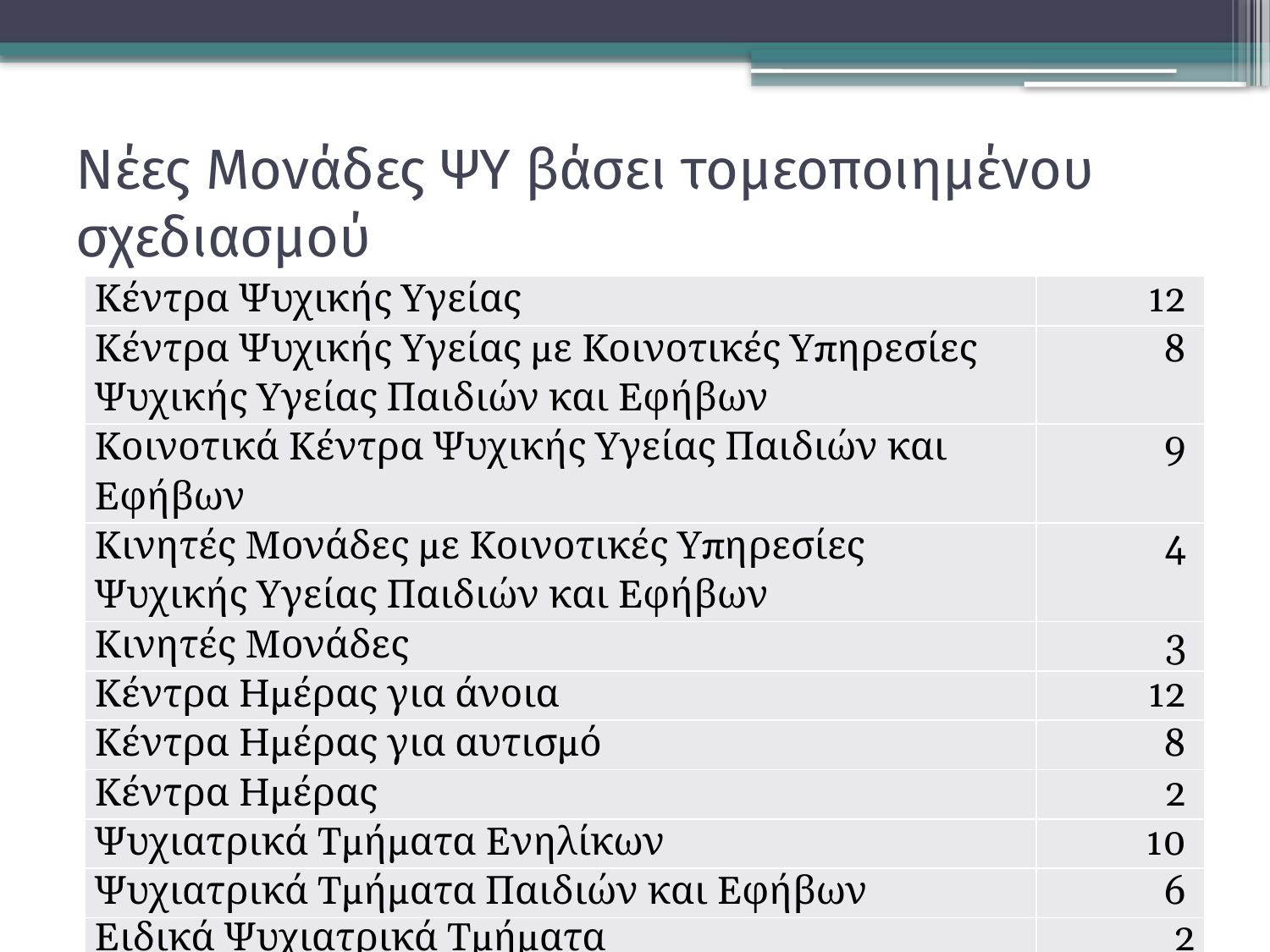

# Νέες Μονάδες ΨΥ βάσει τομεοποιημένου σχεδιασμού
| Κέντρα Ψυχικής Υγείας | 12 |
| --- | --- |
| Κέντρα Ψυχικής Υγείας με Κοινοτικές Υπηρεσίες Ψυχικής Υγείας Παιδιών και Εφήβων | 8 |
| Κοινοτικά Κέντρα Ψυχικής Υγείας Παιδιών και Εφήβων | 9 |
| Κινητές Μονάδες με Κοινοτικές Υπηρεσίες Ψυχικής Υγείας Παιδιών και Εφήβων | 4 |
| Κινητές Μονάδες | 3 |
| Κέντρα Ημέρας για άνοια | 12 |
| Κέντρα Ημέρας για αυτισμό | 8 |
| Κέντρα Ημέρας | 2 |
| Ψυχιατρικά Τμήματα Ενηλίκων | 10 |
| Ψυχιατρικά Τμήματα Παιδιών και Εφήβων | 6 |
| Ειδικά Ψυχιατρικά Τμήματα | 2 |